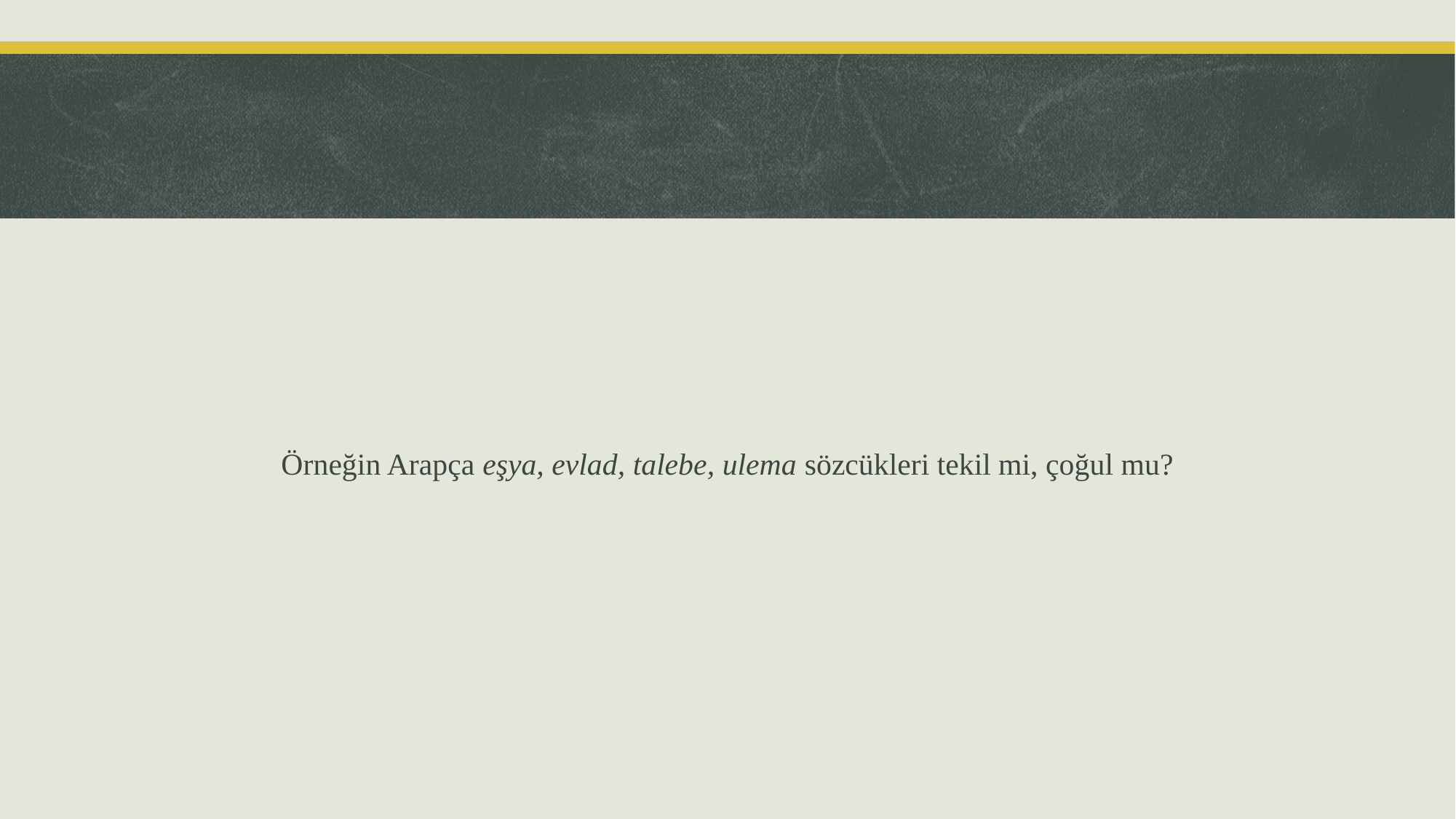

Örneğin Arapça eşya, evlad, talebe, ulema sözcükleri tekil mi, çoğul mu?